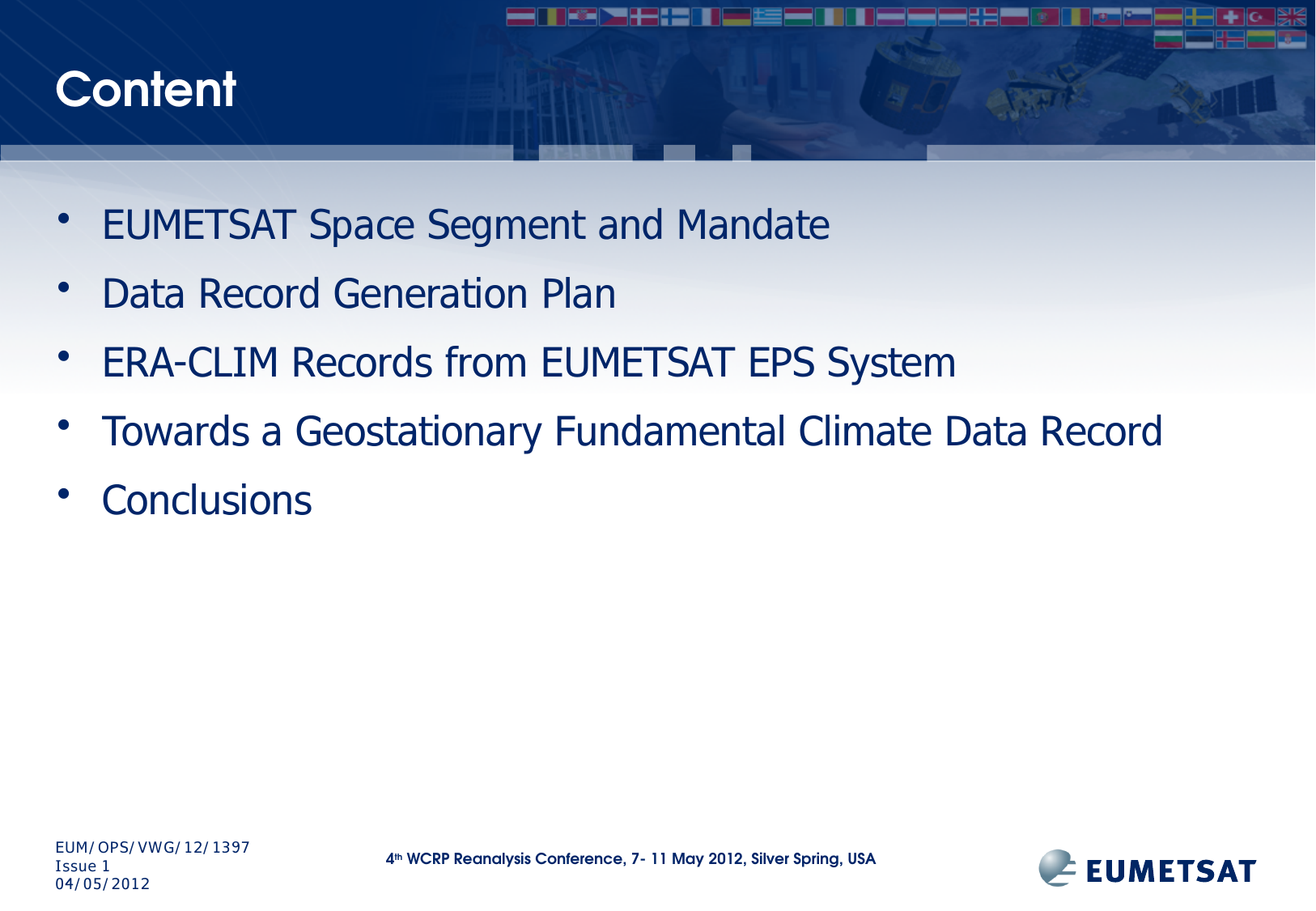

# Content
EUMETSAT Space Segment and Mandate
Data Record Generation Plan
ERA-CLIM Records from EUMETSAT EPS System
Towards a Geostationary Fundamental Climate Data Record
Conclusions